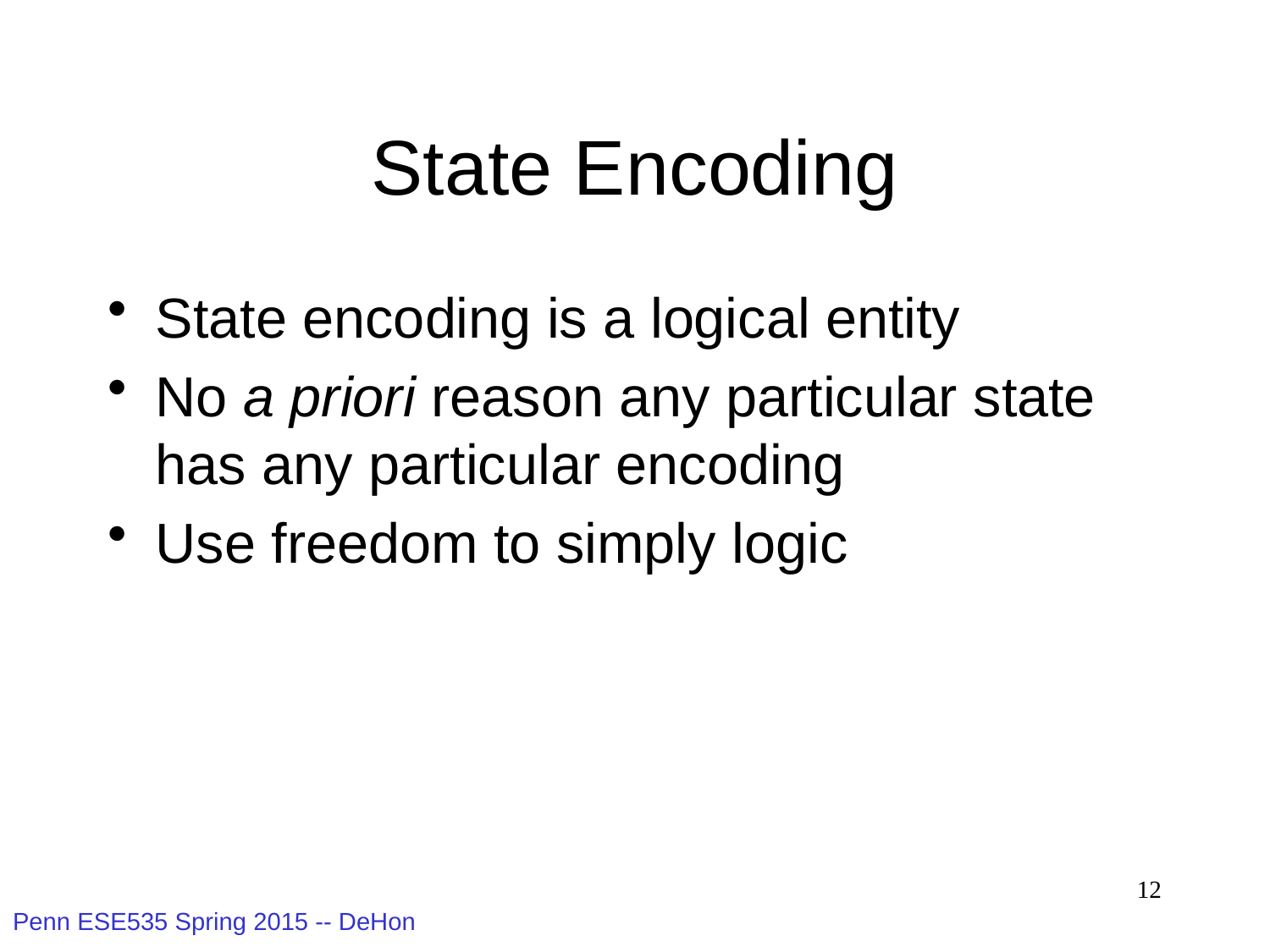

# State Encoding
State encoding is a logical entity
No a priori reason any particular state has any particular encoding
Use freedom to simply logic

12
Penn ESE535 Spring 2015 -- DeHon